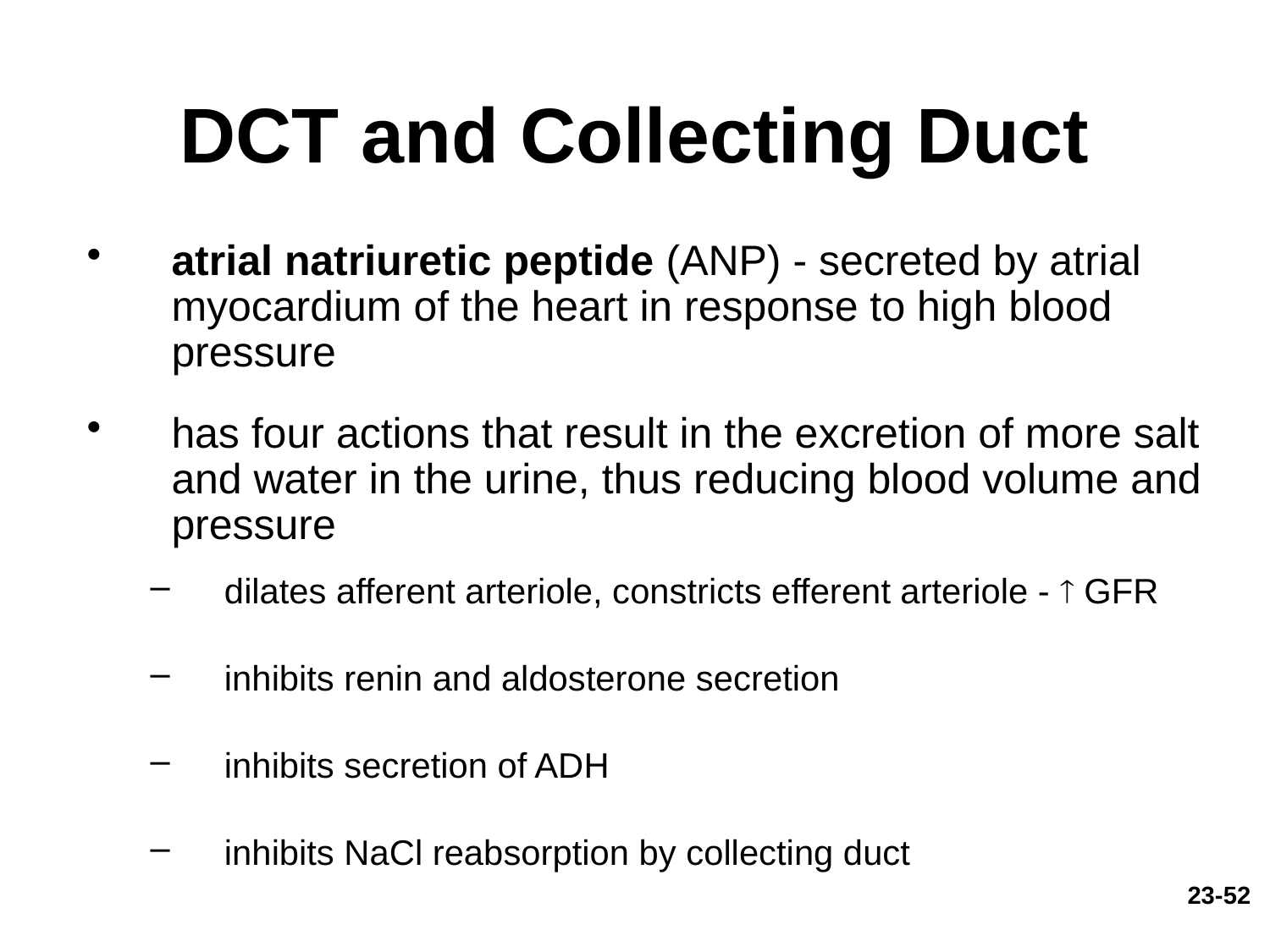

# DCT and Collecting Duct
atrial natriuretic peptide (ANP) - secreted by atrial myocardium of the heart in response to high blood pressure

has four actions that result in the excretion of more salt and water in the urine, thus reducing blood volume and pressure

dilates afferent arteriole, constricts efferent arteriole - ↑ GFR

inhibits renin and aldosterone secretion

inhibits secretion of ADH

inhibits NaCl reabsorption by collecting duct
23-52